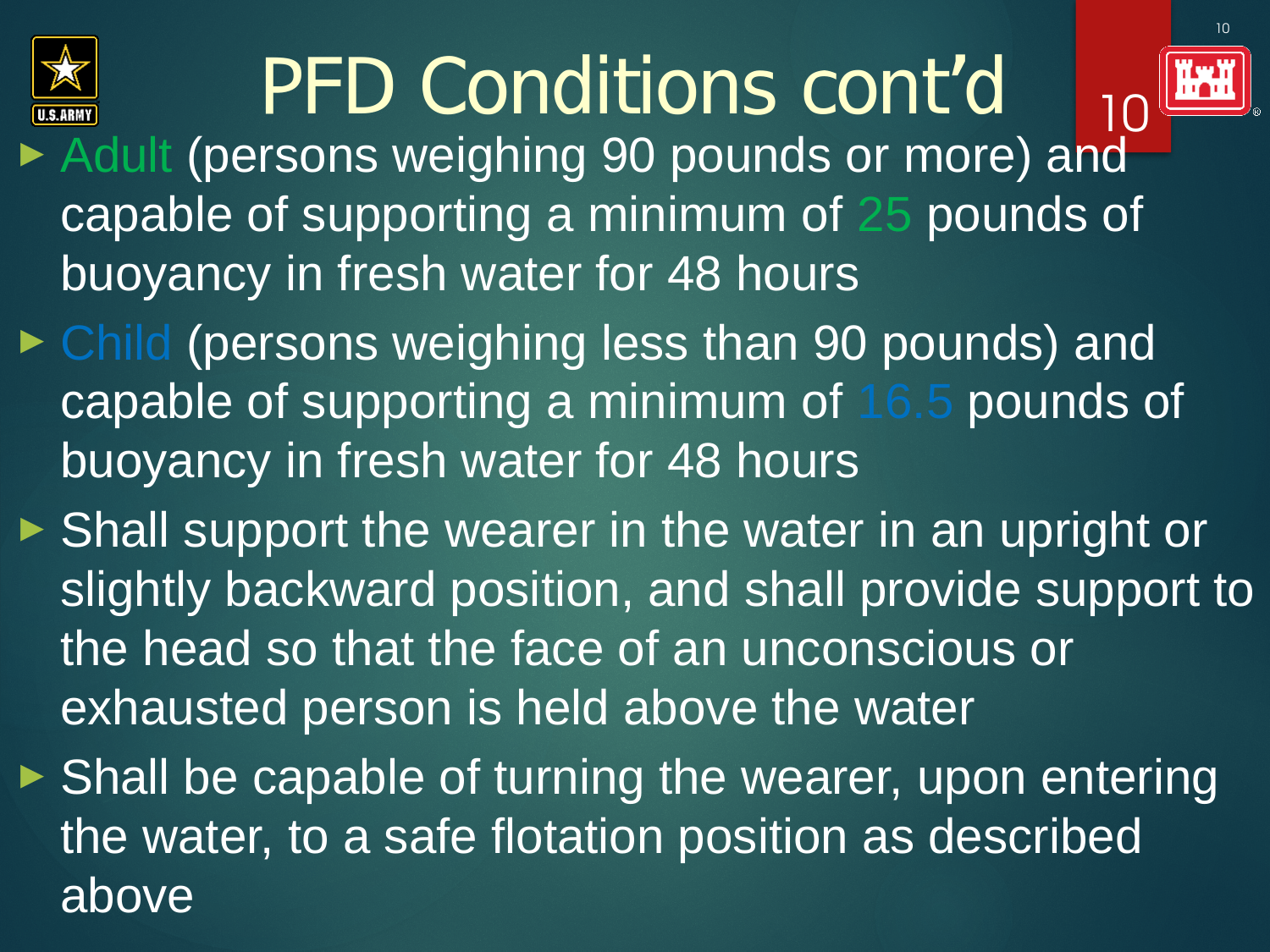

PFD Conditions cont’d
10
Adult (persons weighing 90 pounds or more) and capable of supporting a minimum of 25 pounds of buoyancy in fresh water for 48 hours
Child (persons weighing less than 90 pounds) and capable of supporting a minimum of 16.5 pounds of buoyancy in fresh water for 48 hours
Shall support the wearer in the water in an upright or slightly backward position, and shall provide support to the head so that the face of an unconscious or exhausted person is held above the water
Shall be capable of turning the wearer, upon entering the water, to a safe flotation position as described above